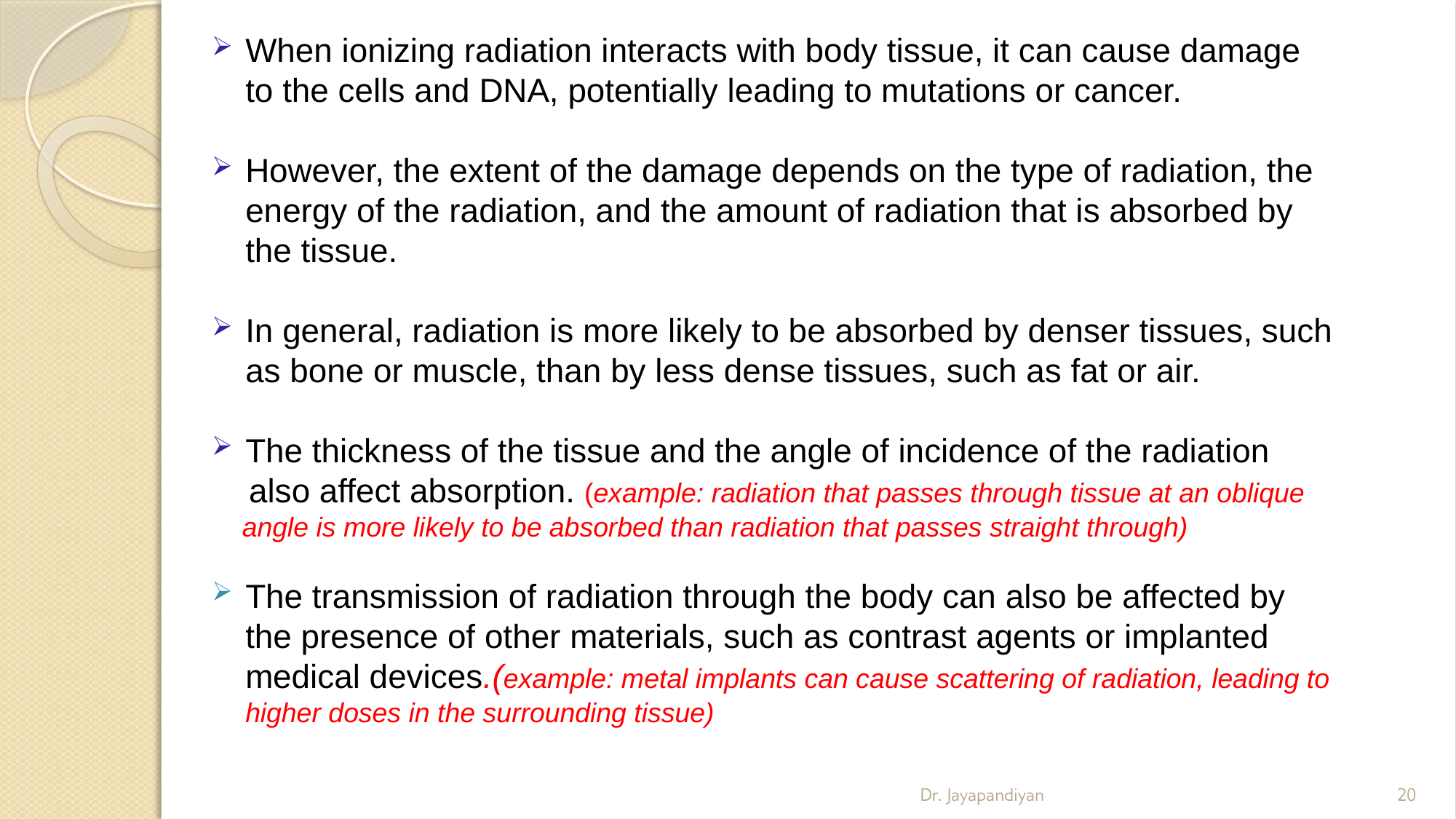

When ionizing radiation interacts with body tissue, it can cause damage to the cells and DNA, potentially leading to mutations or cancer.

However, the extent of the damage depends on the type of radiation, the energy of the radiation, and the amount of radiation that is absorbed by the tissue.

In general, radiation is more likely to be absorbed by denser tissues, such as bone or muscle, than by less dense tissues, such as fat or air.

The thickness of the tissue and the angle of incidence of the radiation
    also affect absorption. (example: radiation that passes through tissue at an oblique
    angle is more likely to be absorbed than radiation that passes straight through)

The transmission of radiation through the body can also be affected by the presence of other materials, such as contrast agents or implanted medical devices.(example: metal implants can cause scattering of radiation, leading to higher doses in the surrounding tissue)

Dr. Jayapandiyan
20